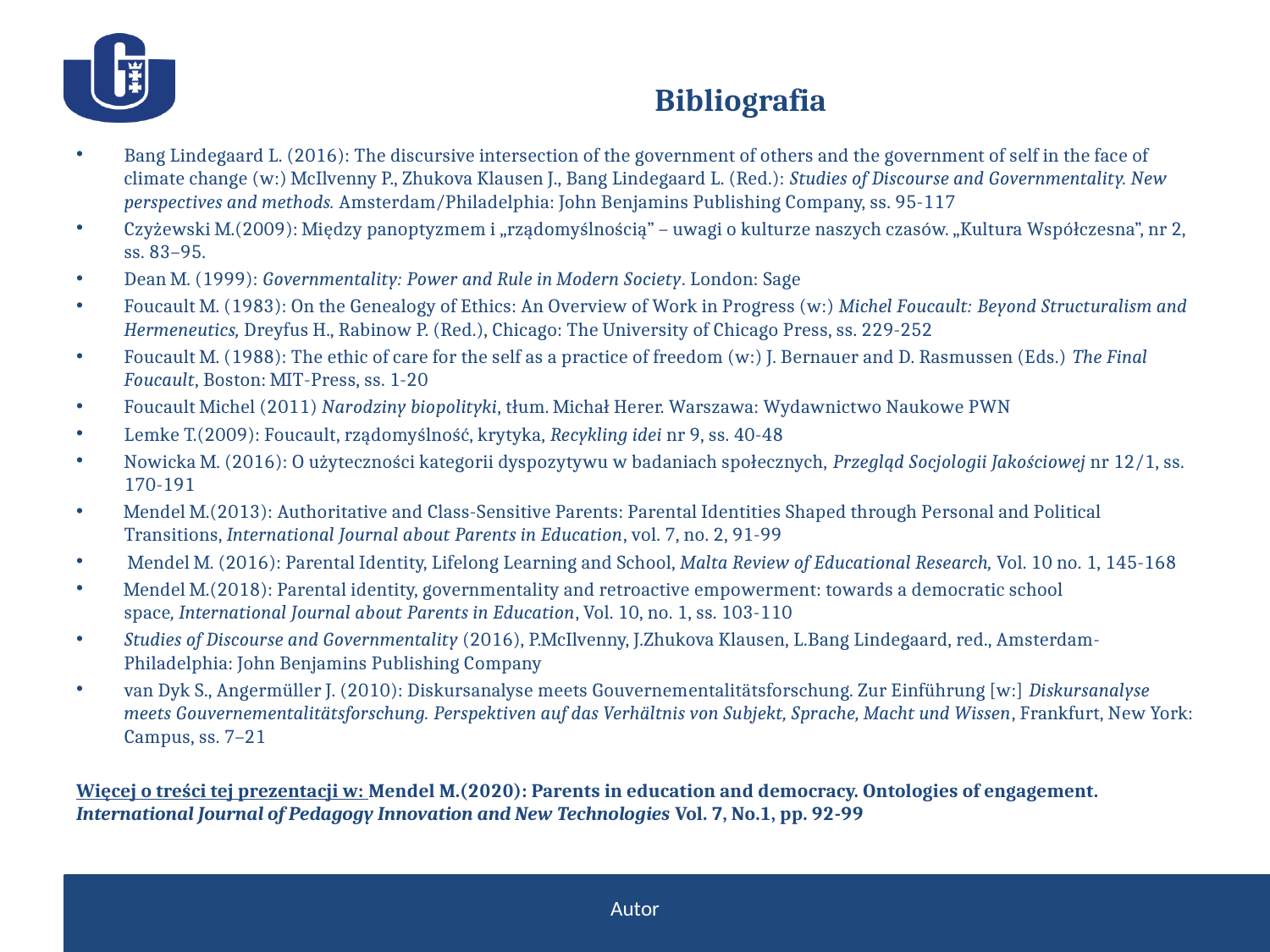

# Bibliografia
Bang Lindegaard L. (2016): The discursive intersection of the government of others and the government of self in the face of climate change (w:) McIlvenny P., Zhukova Klausen J., Bang Lindegaard L. (Red.): Studies of Discourse and Governmentality. New perspectives and methods. Amsterdam/Philadelphia: John Benjamins Publishing Company, ss. 95-117
Czyżewski M.(2009): Między panoptyzmem i „rządomyślnością” – uwagi o kulturze naszych czasów. „Kultura Współczesna”, nr 2, ss. 83–95.
Dean M. (1999): Governmentality: Power and Rule in Modern Society. London: Sage
Foucault M. (1983): On the Genealogy of Ethics: An Overview of Work in Progress (w:) Michel Foucault: Beyond Structuralism and Hermeneutics, Dreyfus H., Rabinow P. (Red.), Chicago: The University of Chicago Press, ss. 229-252
Foucault M. (1988): The ethic of care for the self as a practice of freedom (w:) J. Bernauer and D. Rasmussen (Eds.) The Final Foucault, Boston: MIT-Press, ss. 1-20
Foucault Michel (2011) Narodziny biopolityki, tłum. Michał Herer. Warszawa: Wydawnictwo Naukowe PWN
Lemke T.(2009): Foucault, rządomyślność, krytyka, Recykling idei nr 9, ss. 40-48
Nowicka M. (2016): O użyteczności kategorii dyspozytywu w badaniach społecznych, Przegląd Socjologii Jakościowej nr 12/1, ss. 170-191
Mendel M.(2013): Authoritative and Class-Sensitive Parents: Parental Identities Shaped through Personal and Political Transitions, International Journal about Parents in Education, vol. 7, no. 2, 91-99
 Mendel M. (2016): Parental Identity, Lifelong Learning and School, Malta Review of Educational Research, Vol. 10 no. 1, 145-168
Mendel M.(2018): Parental identity, governmentality and retroactive empowerment: towards a democratic school space, International Journal about Parents in Education, Vol. 10, no. 1, ss. 103-110
Studies of Discourse and Governmentality (2016), P.McIlvenny, J.Zhukova Klausen, L.Bang Lindegaard, red., Amsterdam-Philadelphia: John Benjamins Publishing Company
van Dyk S., Angermüller J. (2010): Diskursanalyse meets Gouvernementalitätsforschung. Zur Einführung [w:] Diskursanalyse meets Gouvernementalitätsforschung. Perspektiven auf das Verhältnis von Subjekt, Sprache, Macht und Wissen, Frankfurt, New York: Campus, ss. 7–21

Więcej o treści tej prezentacji w: Mendel M.(2020): Parents in education and democracy. Ontologies of engagement. International Journal of Pedagogy Innovation and New Technologies Vol. 7, No.1, pp. 92-99
Autor